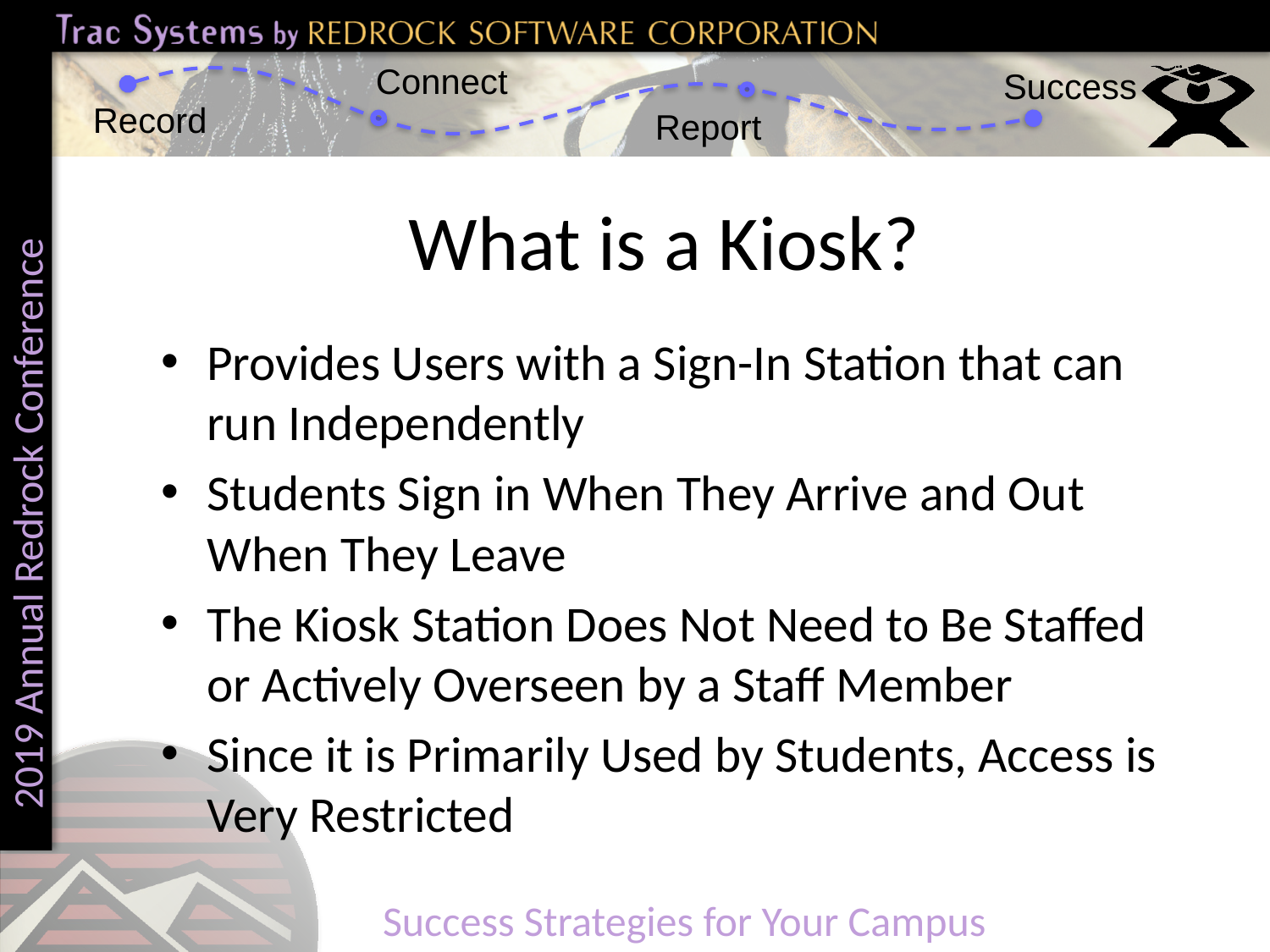

# What is a Kiosk?
Provides Users with a Sign-In Station that can run Independently
Students Sign in When They Arrive and Out When They Leave
The Kiosk Station Does Not Need to Be Staffed or Actively Overseen by a Staff Member
Since it is Primarily Used by Students, Access is Very Restricted